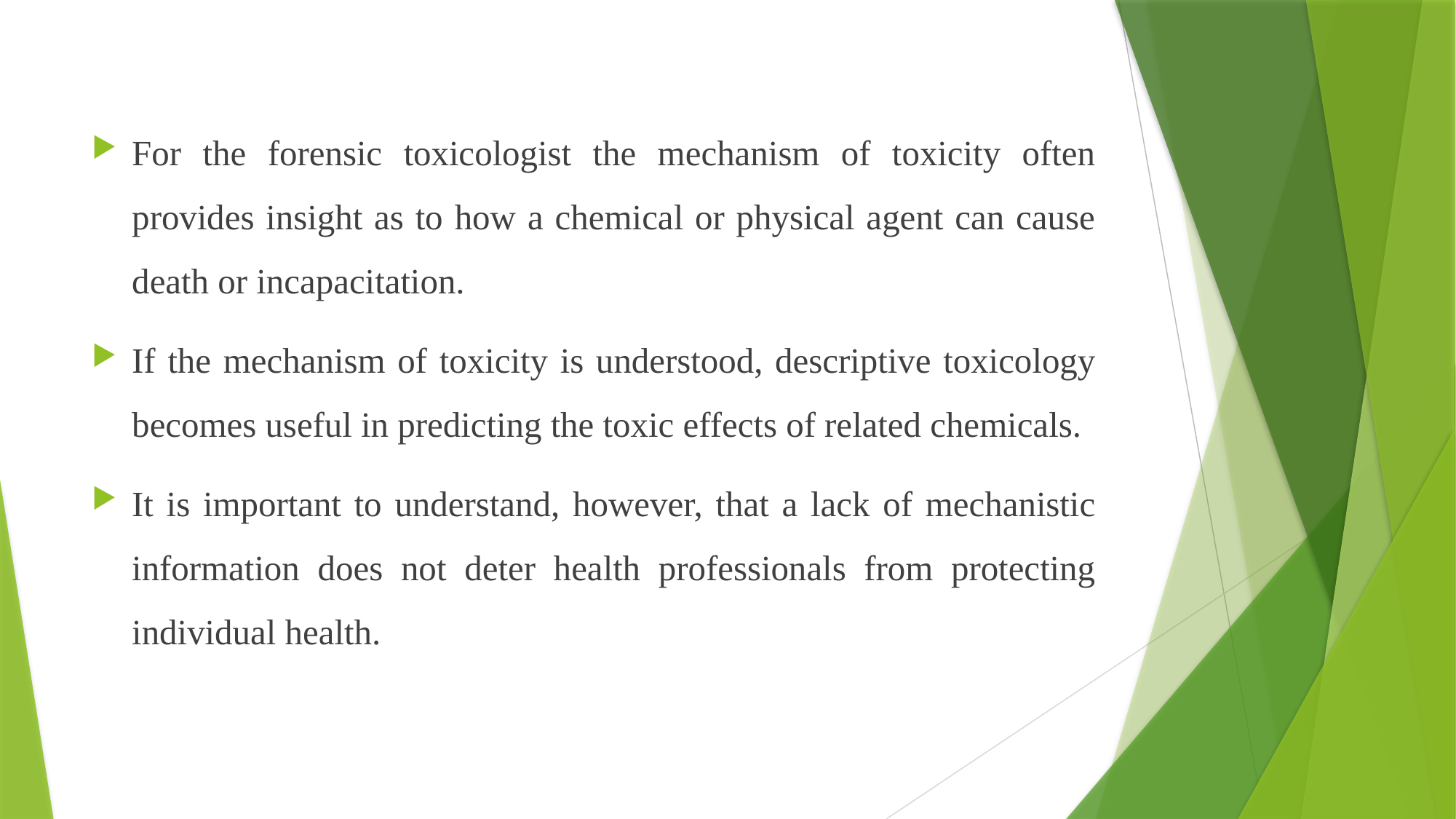

For the forensic toxicologist the mechanism of toxicity often provides insight as to how a chemical or physical agent can cause death or incapacitation.
If the mechanism of toxicity is understood, descriptive toxicology becomes useful in predicting the toxic effects of related chemicals.
It is important to understand, however, that a lack of mechanistic information does not deter health professionals from protecting individual health.